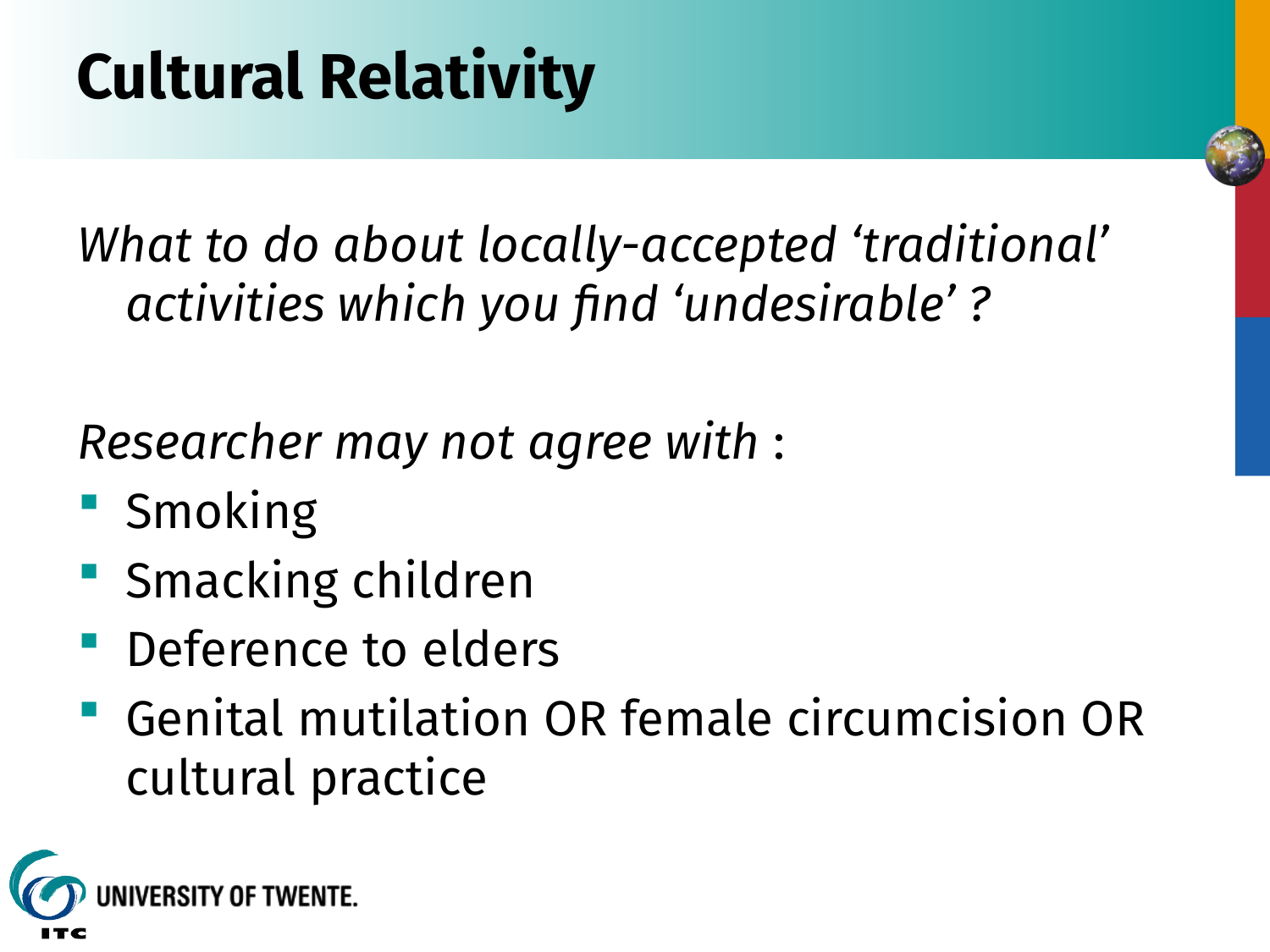

# Cultural Relativity
What to do about locally-accepted ‘traditional’ activities which you find ‘undesirable’ ?

Researcher may not agree with :
Smoking
Smacking children
Deference to elders
Genital mutilation OR female circumcision OR cultural practice